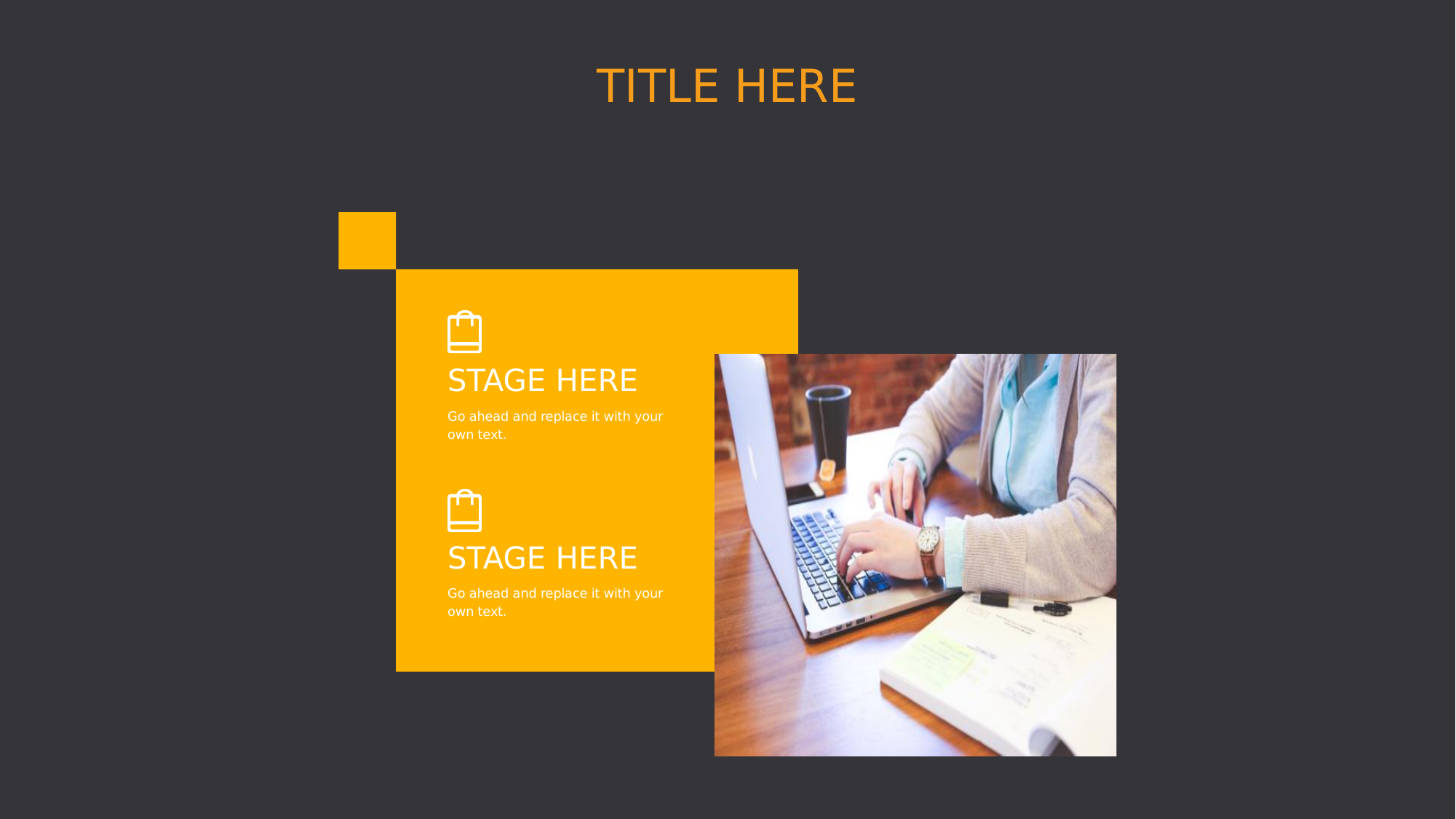

TITLE HERE

STAGE HERE

Go ahead and replace it with your own text.

STAGE HERE
Go ahead and replace it with your own text.